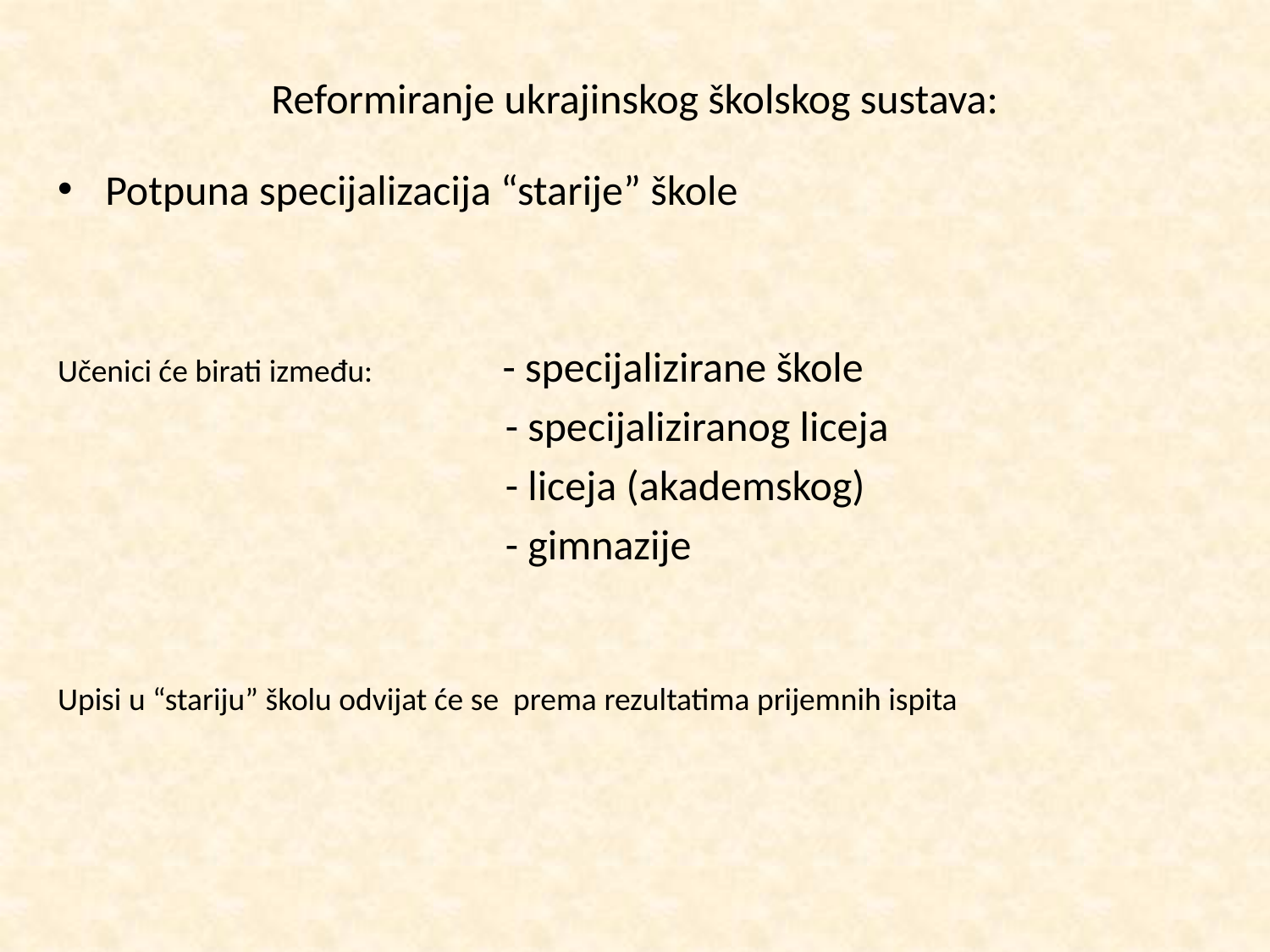

# Reformiranje ukrajinskog školskog sustava:
Potpuna specijalizacija “starije” škole

Učenici će birati između:                  - specijalizirane škole
                                               - specijaliziranog liceja
                                               - liceja (akademskog)
                                               - gimnazije

Upisi u “stariju” školu odvijat će se  prema rezultatima prijemnih ispita